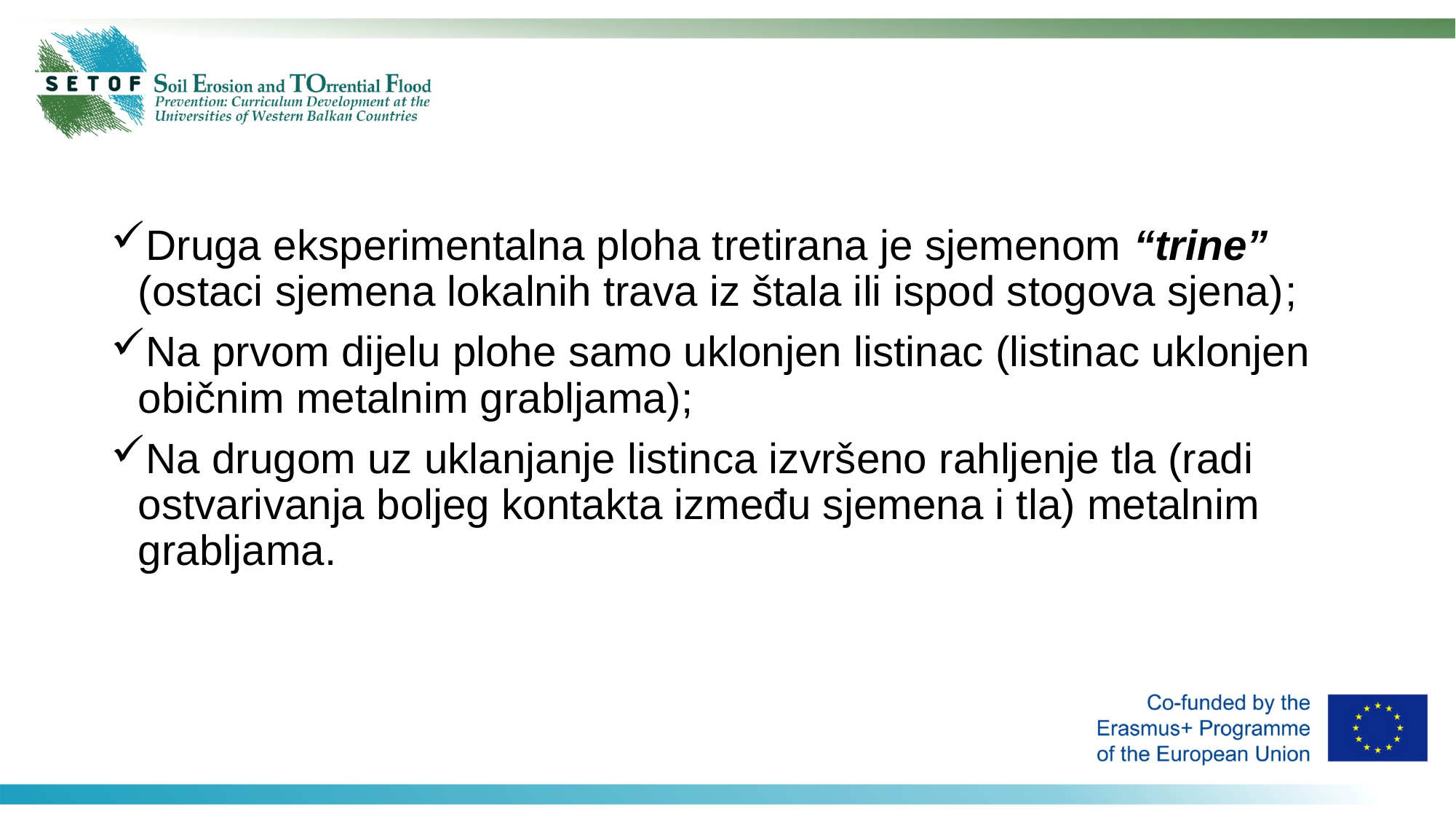

Druga eksperimentalna ploha tretirana je sjemenom “trine” (ostaci sjemena lokalnih trava iz štala ili ispod stogova sjena);
Na prvom dijelu plohe samo uklonjen listinac (listinac uklonjen običnim metalnim grabljama);
Na drugom uz uklanjanje listinca izvršeno rahljenje tla (radi ostvarivanja boljeg kontakta između sjemena i tla) metalnim grabljama.